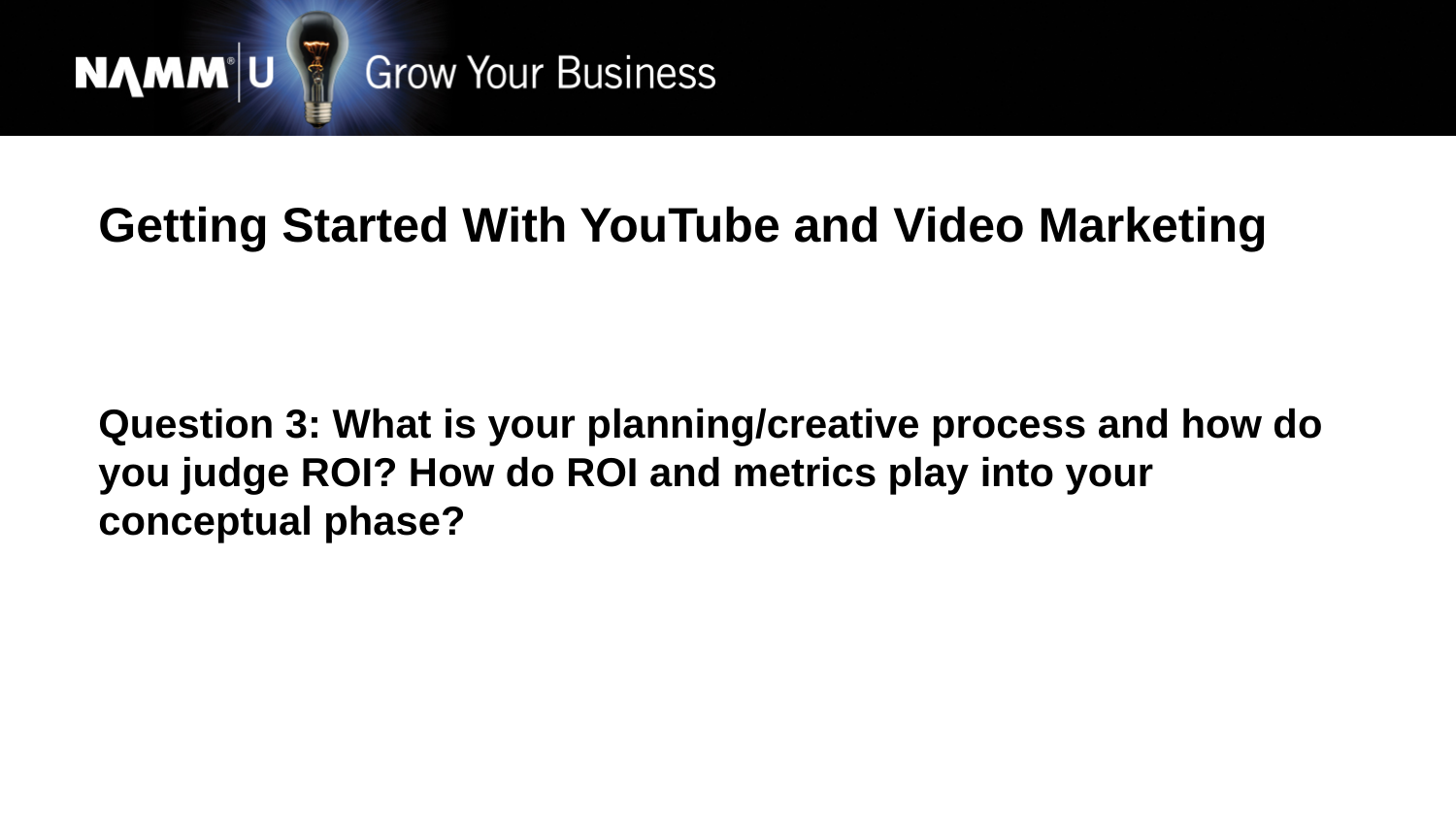

Getting Started With YouTube and Video Marketing
Question 3: What is your planning/creative process and how do you judge ROI? How do ROI and metrics play into your conceptual phase?